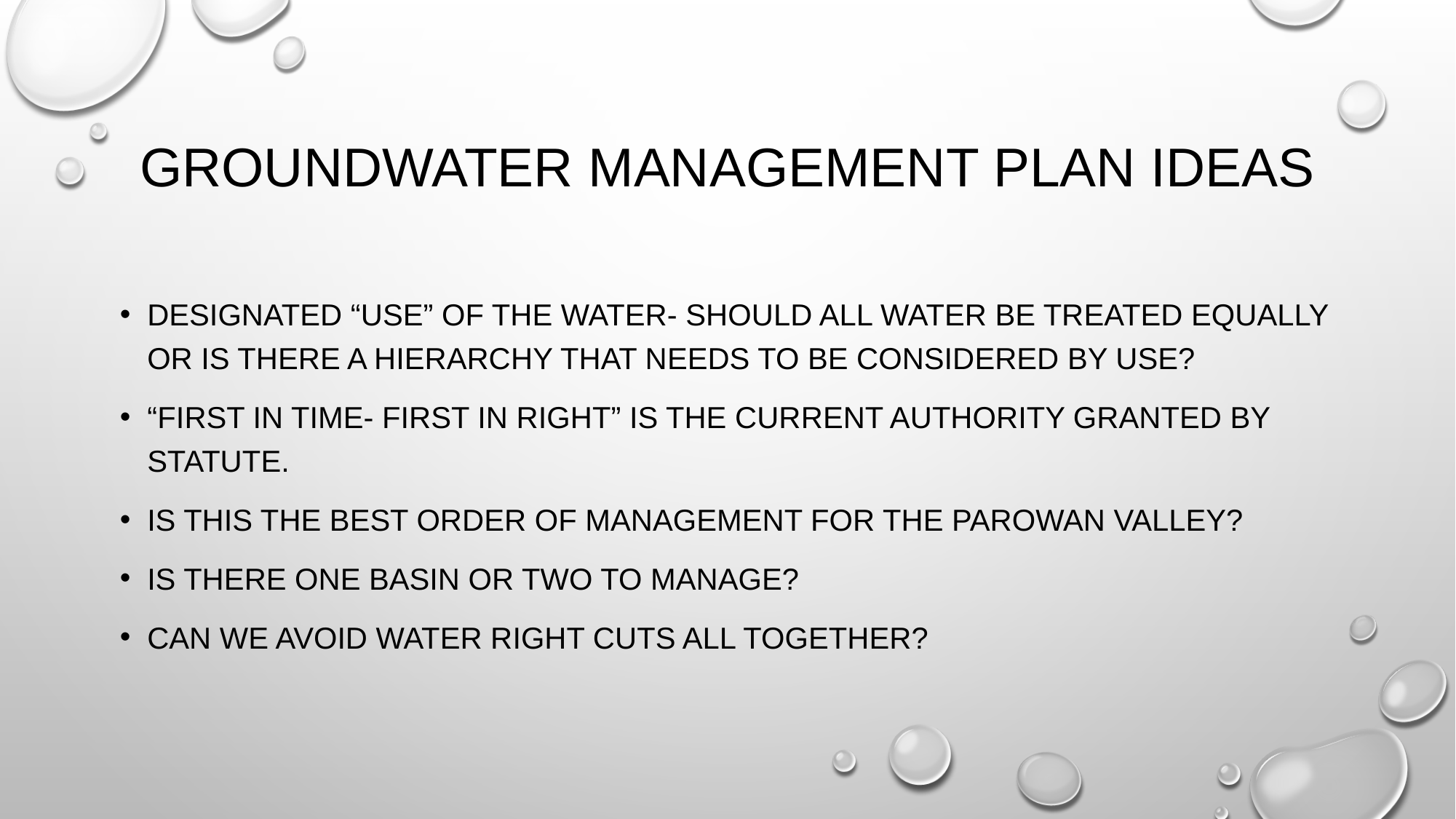

# Groundwater management plan ideas
Designated “Use” of the water- should all water be treated equally or is there a hierarchy that needs to be considered by use?
“First in time- first in right” is the current authority Granted by statute.
Is this the best order of management for the Parowan Valley?
IS there one basin or two to manage?
Can we avoid water right cuts all together?